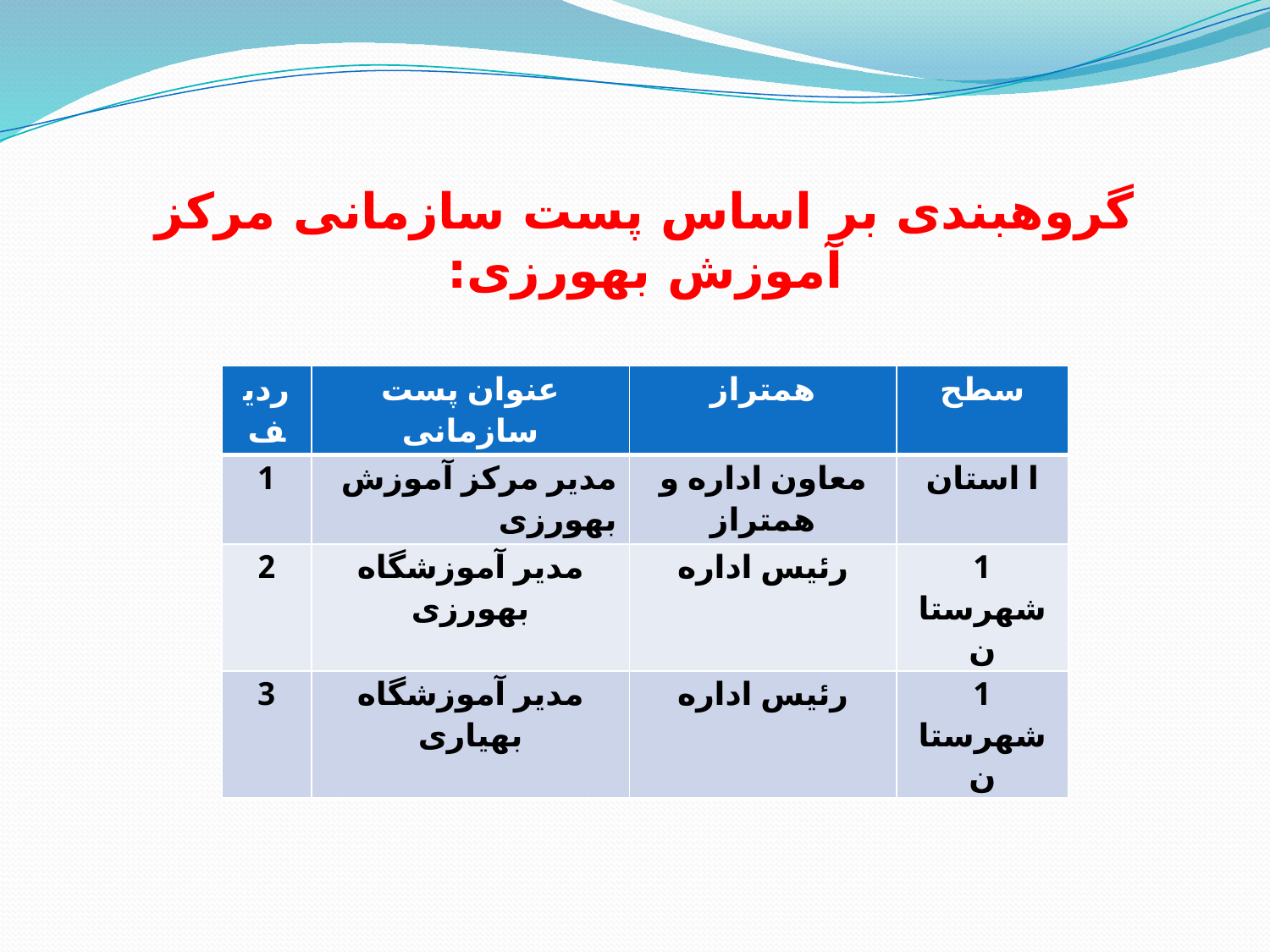

گروهبندی بر اساس پست سازمانی مرکز آموزش بهورزی:

| ردیف | عنوان پست سازمانی | همتراز | سطح |
| --- | --- | --- | --- |
| 1 | مدیر مرکز آموزش بهورزی | معاون اداره و همتراز | ا استان |
| 2 | مدیر آموزشگاه بهورزی | رئیس اداره | 1 شهرستان |
| 3 | مدیر آموزشگاه بهیاری | رئیس اداره | 1 شهرستان |